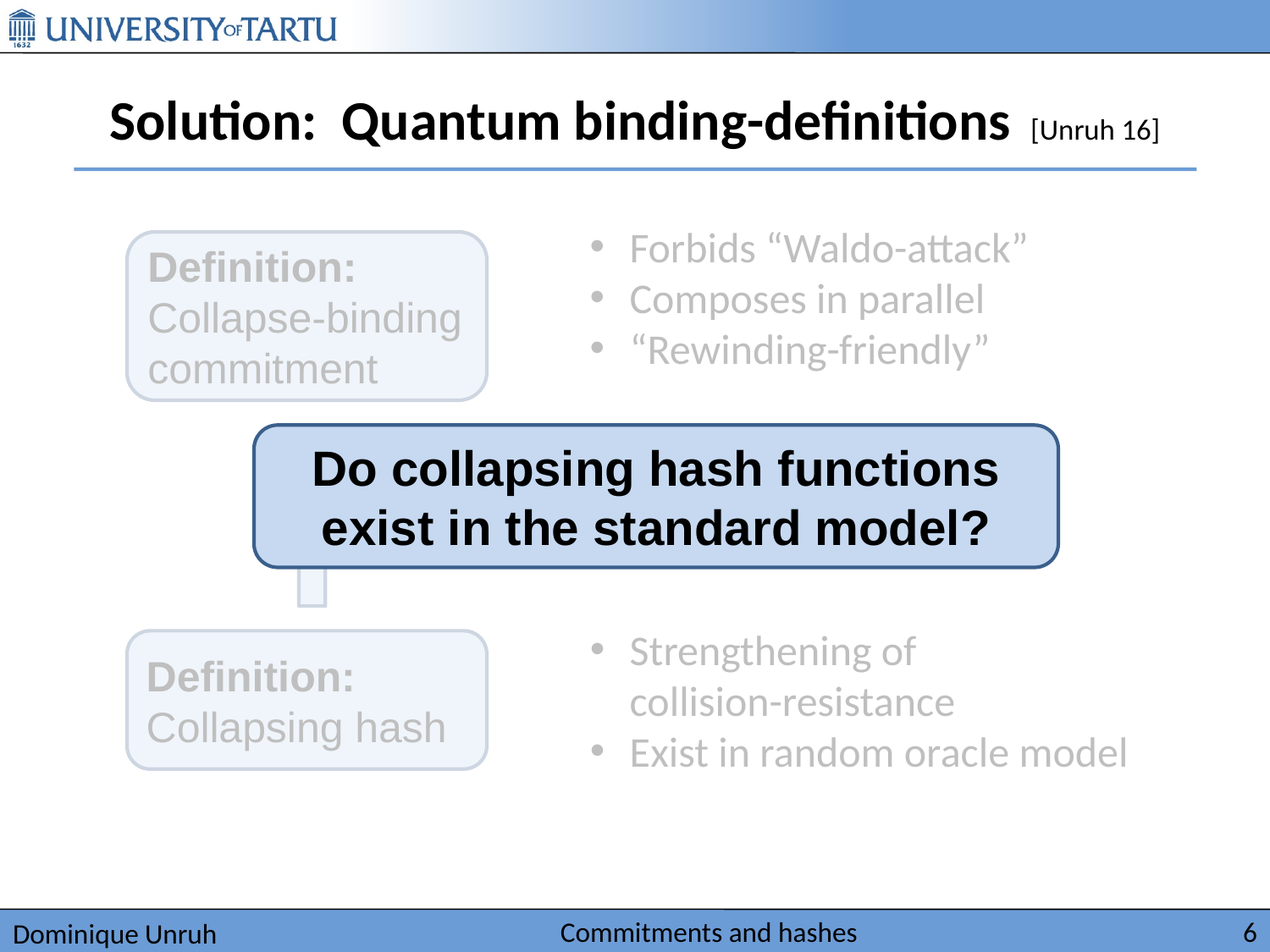

# Solution:  Quantum binding-definitions   [Unruh 16]

Forbids “Waldo-attack”
Composes in parallel
“Rewinding-friendly”
Definition:
Collapse-binding
commitment
Do collapsing hash functions exist in the standard model?

Simple
constructions
Strengthening of
collision-resistance
Exist in random oracle model
Definition:
Collapsing hash
Commitments and hashes
6